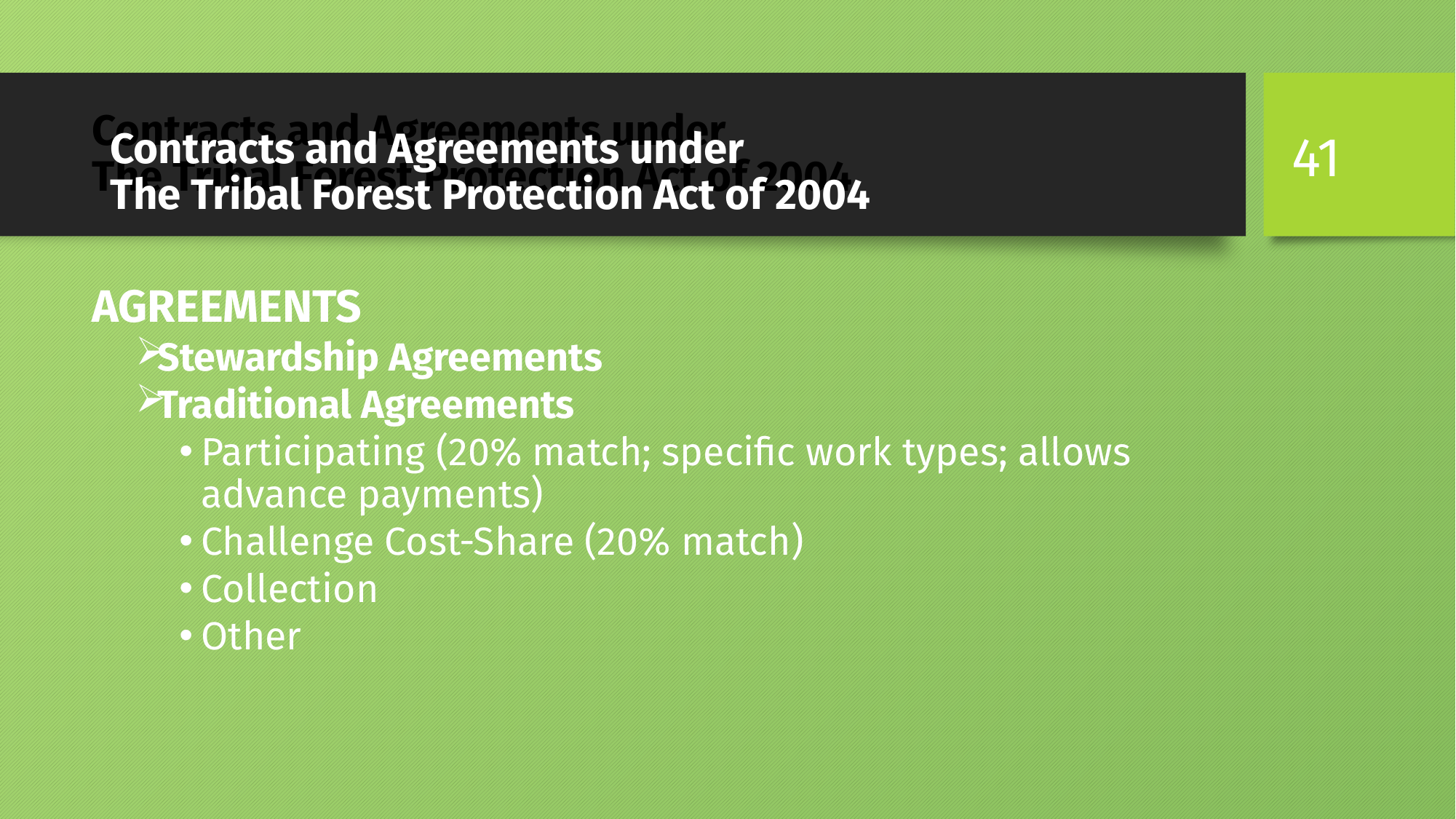

41
# Contracts and Agreements under The Tribal Forest Protection Act of 2004
Contracts and Agreements under
The Tribal Forest Protection Act of 2004

AGREEMENTS
Stewardship Agreements
Traditional Agreements
Participating (20% match; specific work types; allows advance payments)
Challenge Cost-Share (20% match)
Collection
Other